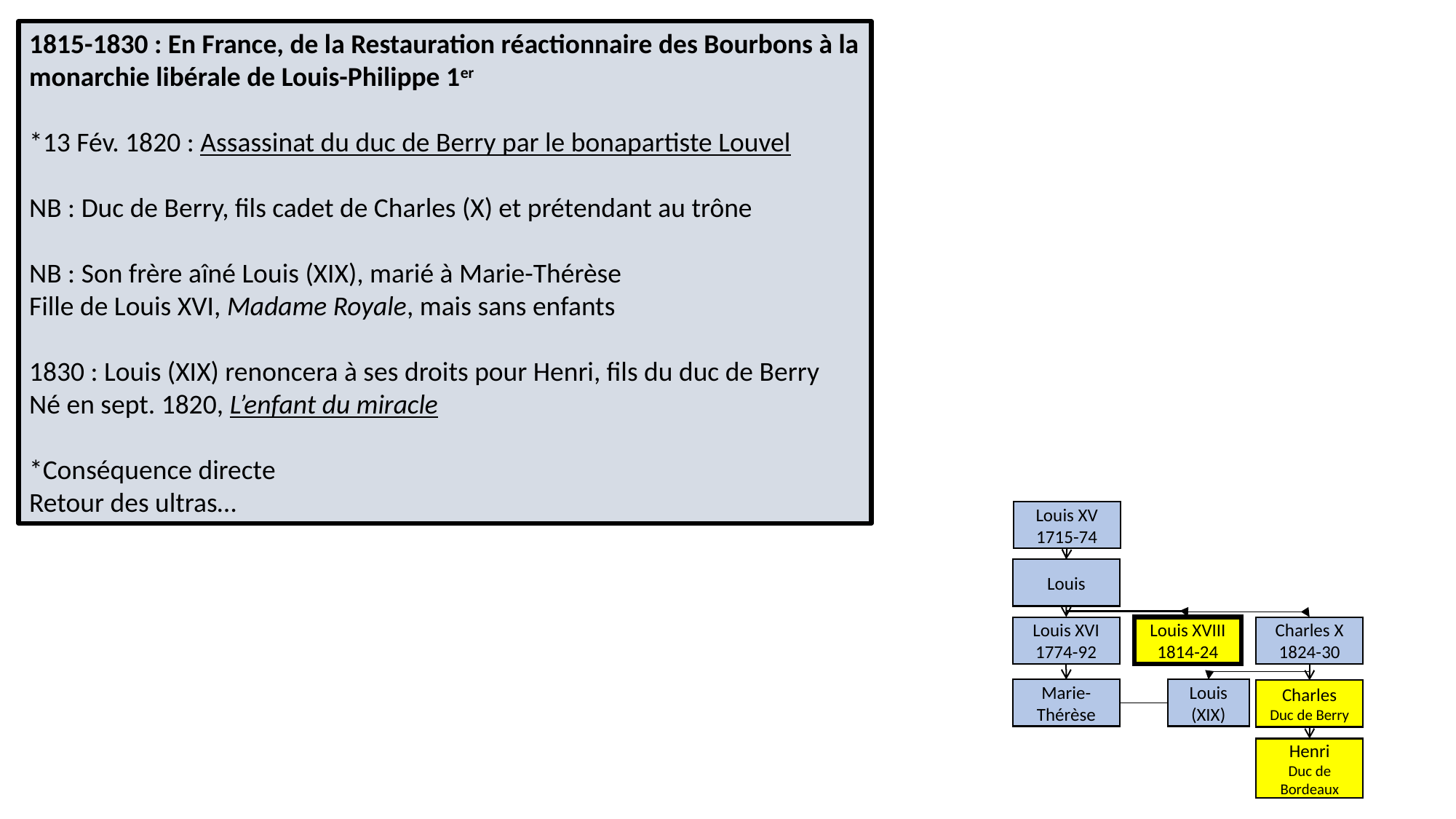

1815-1830 : En France, de la Restauration réactionnaire des Bourbons à la monarchie libérale de Louis-Philippe 1er

*13 Fév. 1820 : Assassinat du duc de Berry par le bonapartiste Louvel

NB : Duc de Berry, fils cadet de Charles (X) et prétendant au trône

NB : Son frère aîné Louis (XIX), marié à Marie-Thérèse
Fille de Louis XVI, Madame Royale, mais sans enfants

1830 : Louis (XIX) renoncera à ses droits pour Henri, fils du duc de Berry
Né en sept. 1820, L’enfant du miracle

*Conséquence directe
Retour des ultras…
Louis XV
1715-74
Louis
Louis XVI
1774-92
Louis XVIII
1814-24
Charles X
1824-30
Marie-Thérèse
Louis (XIX)
Charles
Duc de Berry
Henri
Duc de Bordeaux